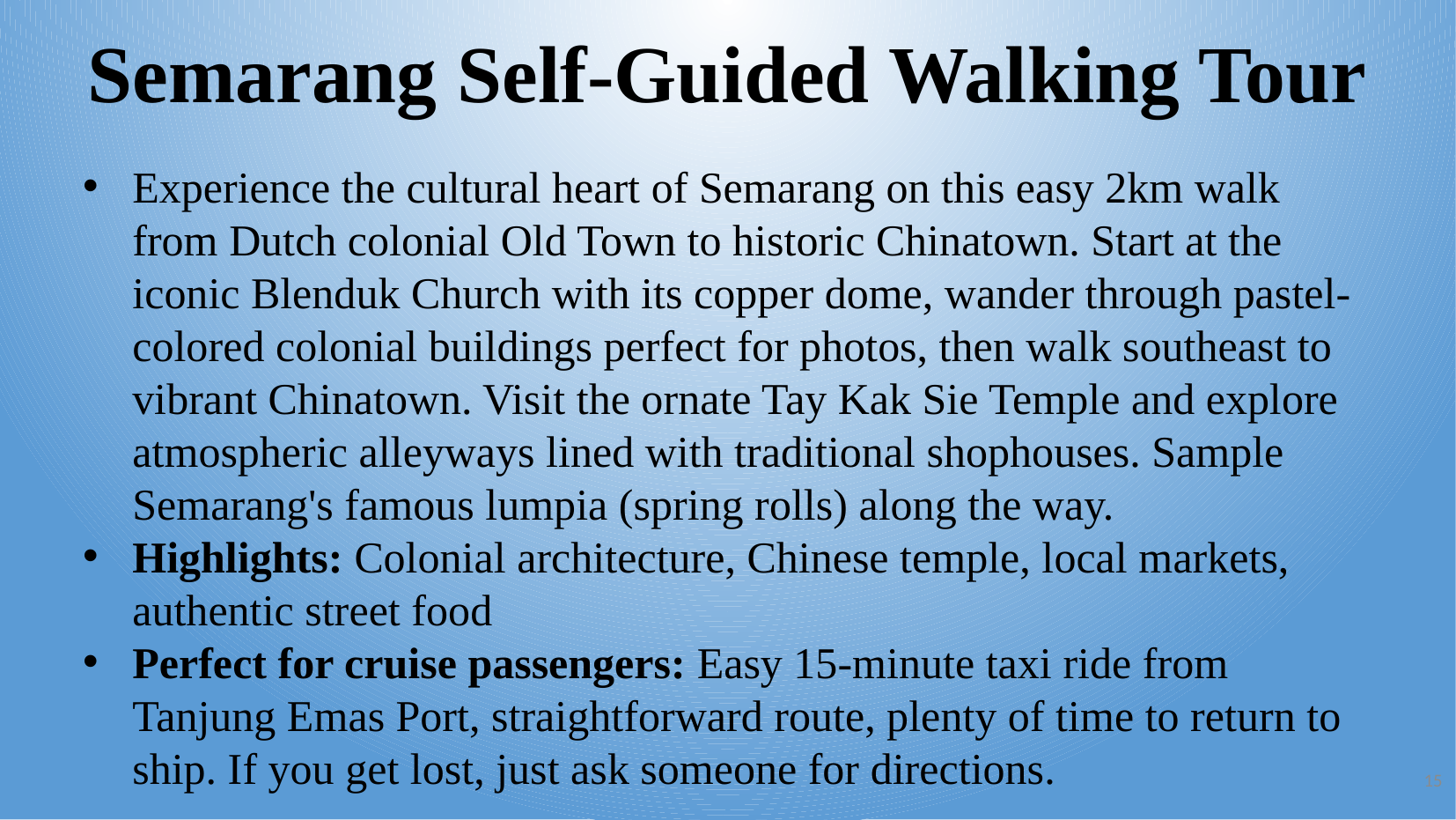

Semarang Self-Guided Walking Tour
Experience the cultural heart of Semarang on this easy 2km walk from Dutch colonial Old Town to historic Chinatown. Start at the iconic Blenduk Church with its copper dome, wander through pastel-colored colonial buildings perfect for photos, then walk southeast to vibrant Chinatown. Visit the ornate Tay Kak Sie Temple and explore atmospheric alleyways lined with traditional shophouses. Sample Semarang's famous lumpia (spring rolls) along the way.
Highlights: Colonial architecture, Chinese temple, local markets, authentic street food
Perfect for cruise passengers: Easy 15-minute taxi ride from Tanjung Emas Port, straightforward route, plenty of time to return to ship. If you get lost, just ask someone for directions.
15